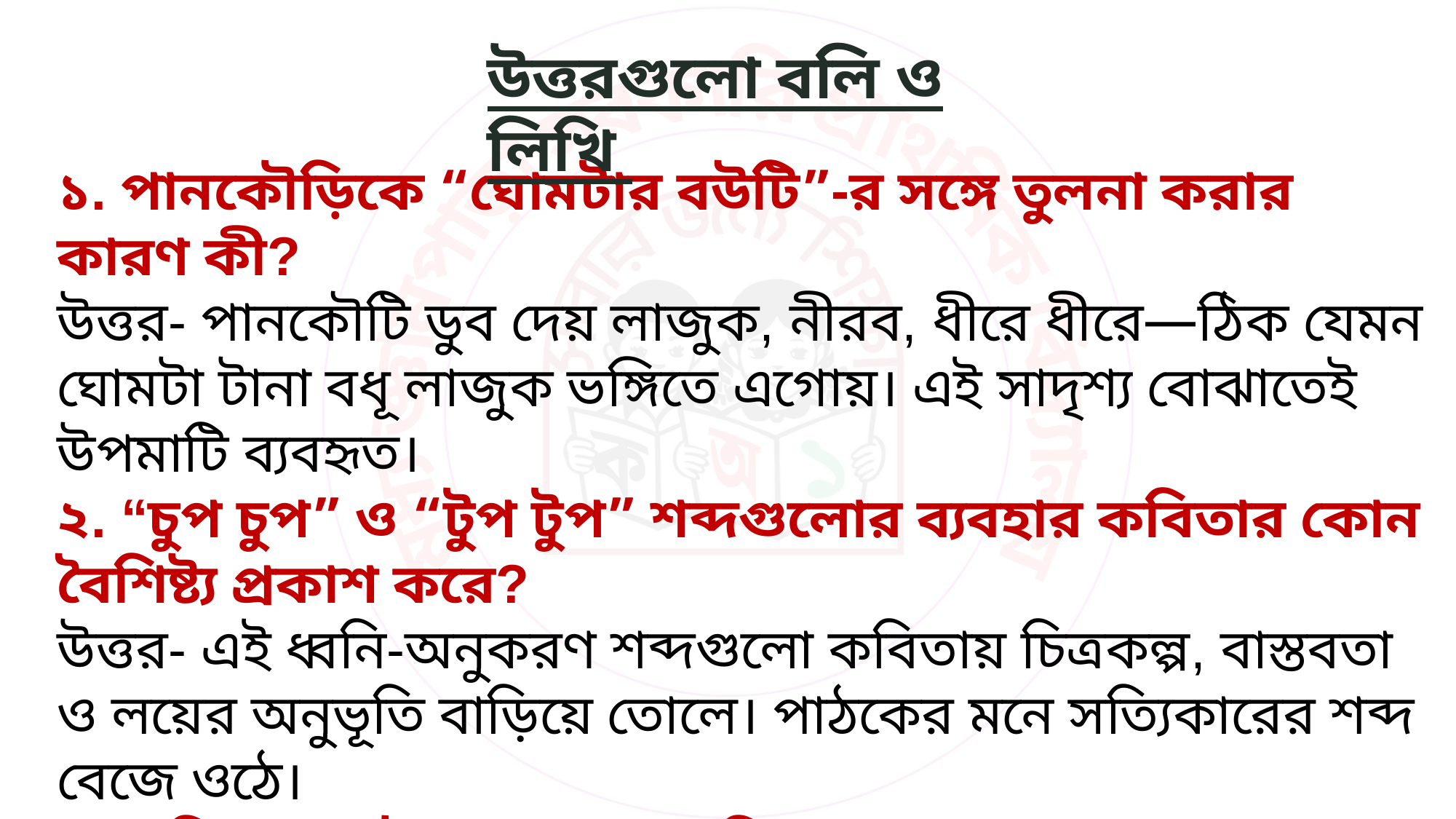

উত্তরগুলো বলি ও লিখি
১. পানকৌড়িকে “ঘোমটার বউটি”-র সঙ্গে তুলনা করার কারণ কী?
উত্তর- পানকৌটি ডুব দেয় লাজুক, নীরব, ধীরে ধীরে—ঠিক যেমন ঘোমটা টানা বধূ লাজুক ভঙ্গিতে এগোয়। এই সাদৃশ্য বোঝাতেই উপমাটি ব্যবহৃত।
২. “চুপ চুপ” ও “টুপ টুপ” শব্দগুলোর ব্যবহার কবিতার কোন বৈশিষ্ট্য প্রকাশ করে?
উত্তর- এই ধ্বনি-অনুকরণ শব্দগুলো কবিতায় চিত্রকল্প, বাস্তবতা ও লয়ের অনুভূতি বাড়িয়ে তোলে। পাঠকের মনে সত্যিকারের শব্দ বেজে ওঠে।
৩. কবিতার লাইনে ব্যবহৃত ধ্বনি-অনুকরণ শব্দগুলোর গুরুত্ব ব্যাখ্যা করো।
উত্তর- “চুপ চুপ”, “টুপ টুপ”—এই শব্দগুলো জলের শব্দ ও নীরবতা অনুভব করায়। এগুলো কবিতাকে জীবন্ত, লয়যুক্ত ও শ্রুতিমধুর করে।